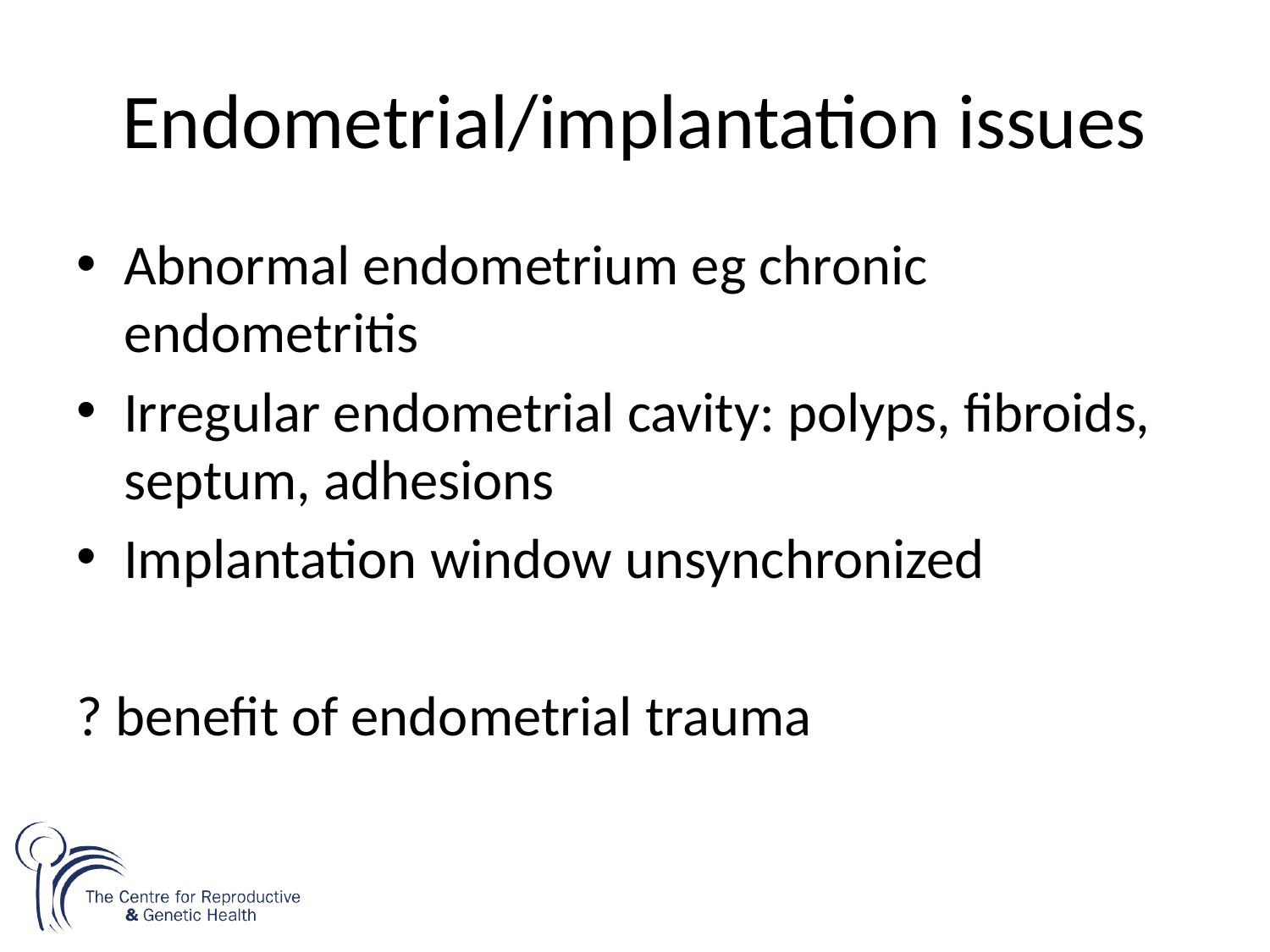

# Endometrial/implantation issues
Abnormal endometrium eg chronic endometritis
Irregular endometrial cavity: polyps, fibroids, septum, adhesions
Implantation window unsynchronized

? benefit of endometrial trauma